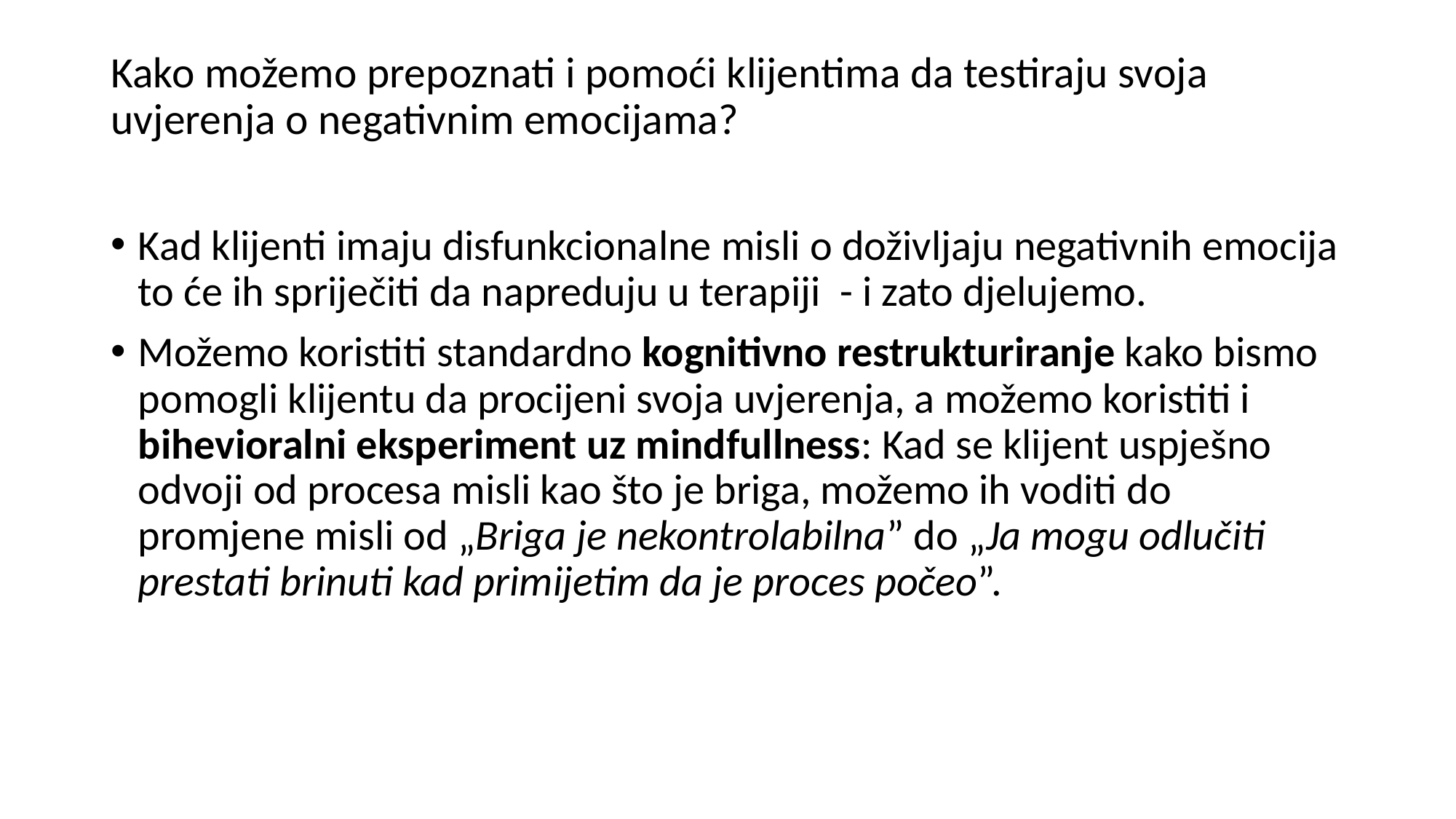

# Kako možemo prepoznati i pomoći klijentima da testiraju svoja uvjerenja o negativnim emocijama?
Kad klijenti imaju disfunkcionalne misli o doživljaju negativnih emocija to će ih spriječiti da napreduju u terapiji  - i zato djelujemo.
Možemo koristiti standardno kognitivno restrukturiranje kako bismo pomogli klijentu da procijeni svoja uvjerenja, a možemo koristiti i bihevioralni eksperiment uz mindfullness: Kad se klijent uspješno odvoji od procesa misli kao što je briga, možemo ih voditi do promjene misli od „Briga je nekontrolabilna” do „Ja mogu odlučiti prestati brinuti kad primijetim da je proces počeo”.